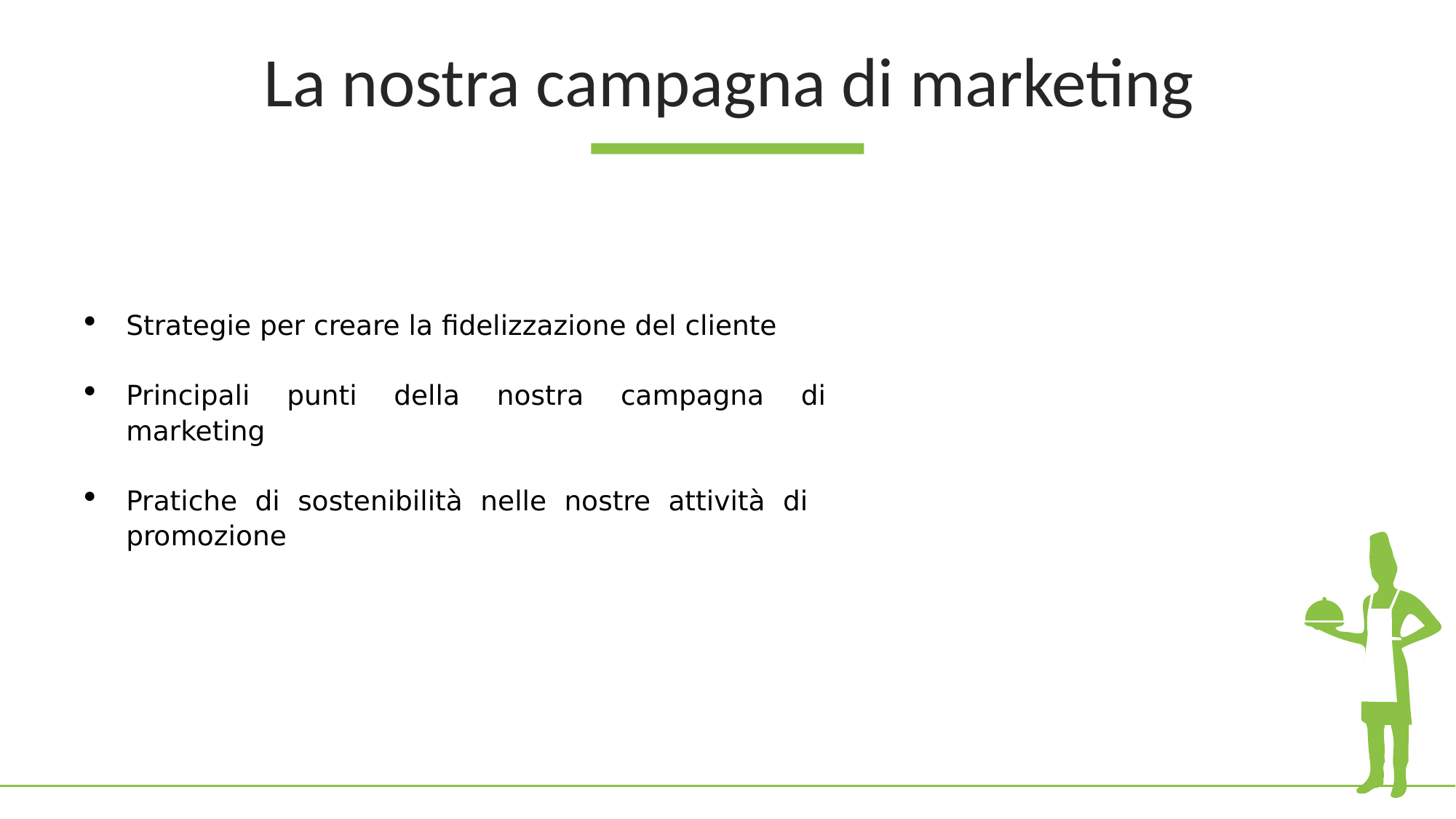

La nostra campagna di marketing
Strategie per creare la fidelizzazione del cliente

Principali punti della nostra campagna di marketing

Pratiche di sostenibilità nelle nostre attività di  promozione